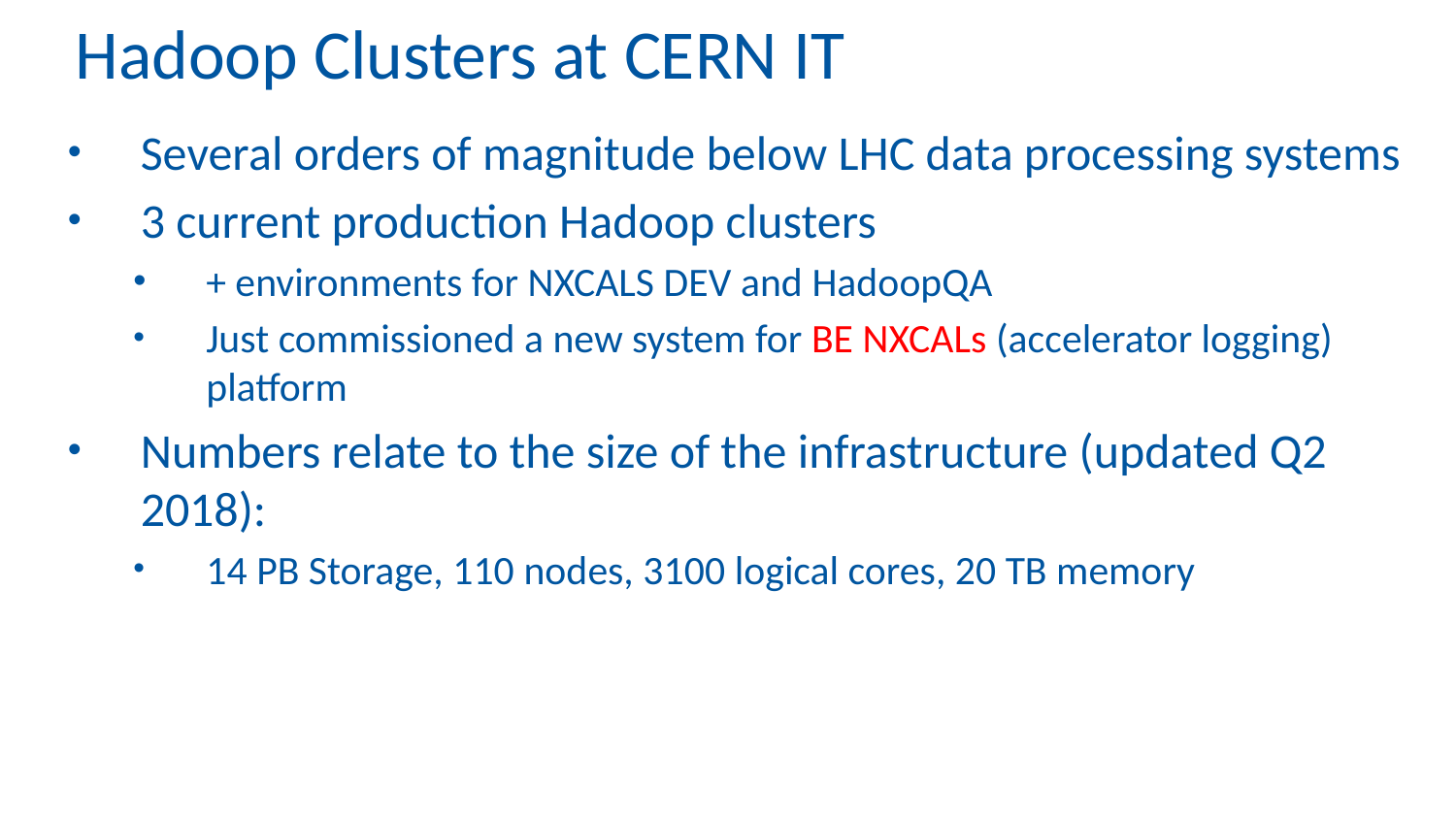

# Hadoop Clusters at CERN IT
Several orders of magnitude below LHC data processing systems
3 current production Hadoop clusters
+ environments for NXCALS DEV and HadoopQA
Just commissioned a new system for BE NXCALs (accelerator logging) platform
Numbers relate to the size of the infrastructure (updated Q2 2018):
14 PB Storage, 110 nodes, 3100 logical cores, 20 TB memory